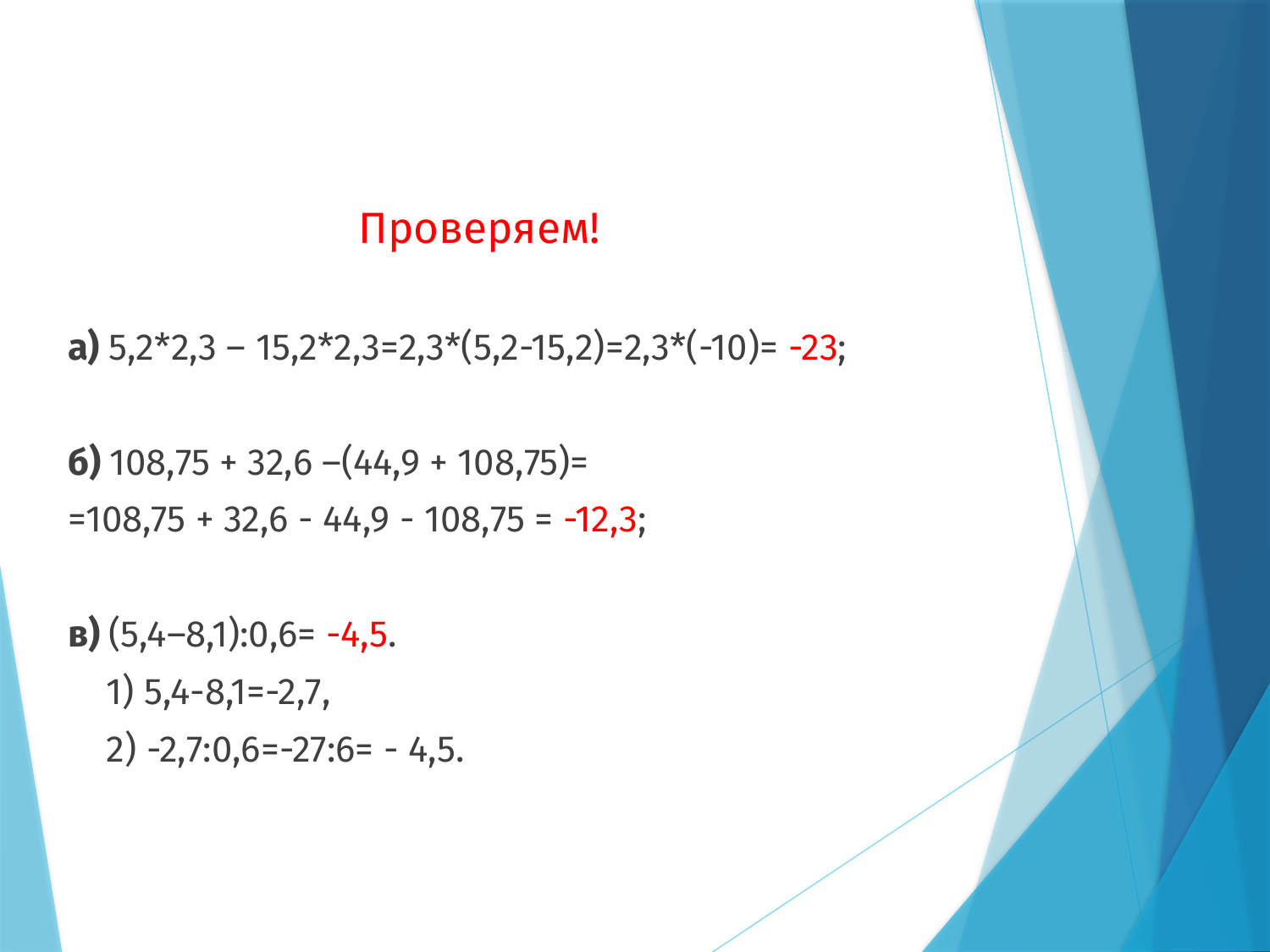

#

                         Проверяем!

а) 5,2*2,3 – 15,2*2,3=2,3*(5,2-15,2)=2,3*(-10)= -23;

б) 108,75 + 32,6 –(44,9 + 108,75)=
=108,75 + 32,6 - 44,9 - 108,75 = -12,3;

в) (5,4–8,1):0,6= -4,5.
    1) 5,4-8,1=-2,7,
    2) -2,7:0,6=-27:6= - 4,5.